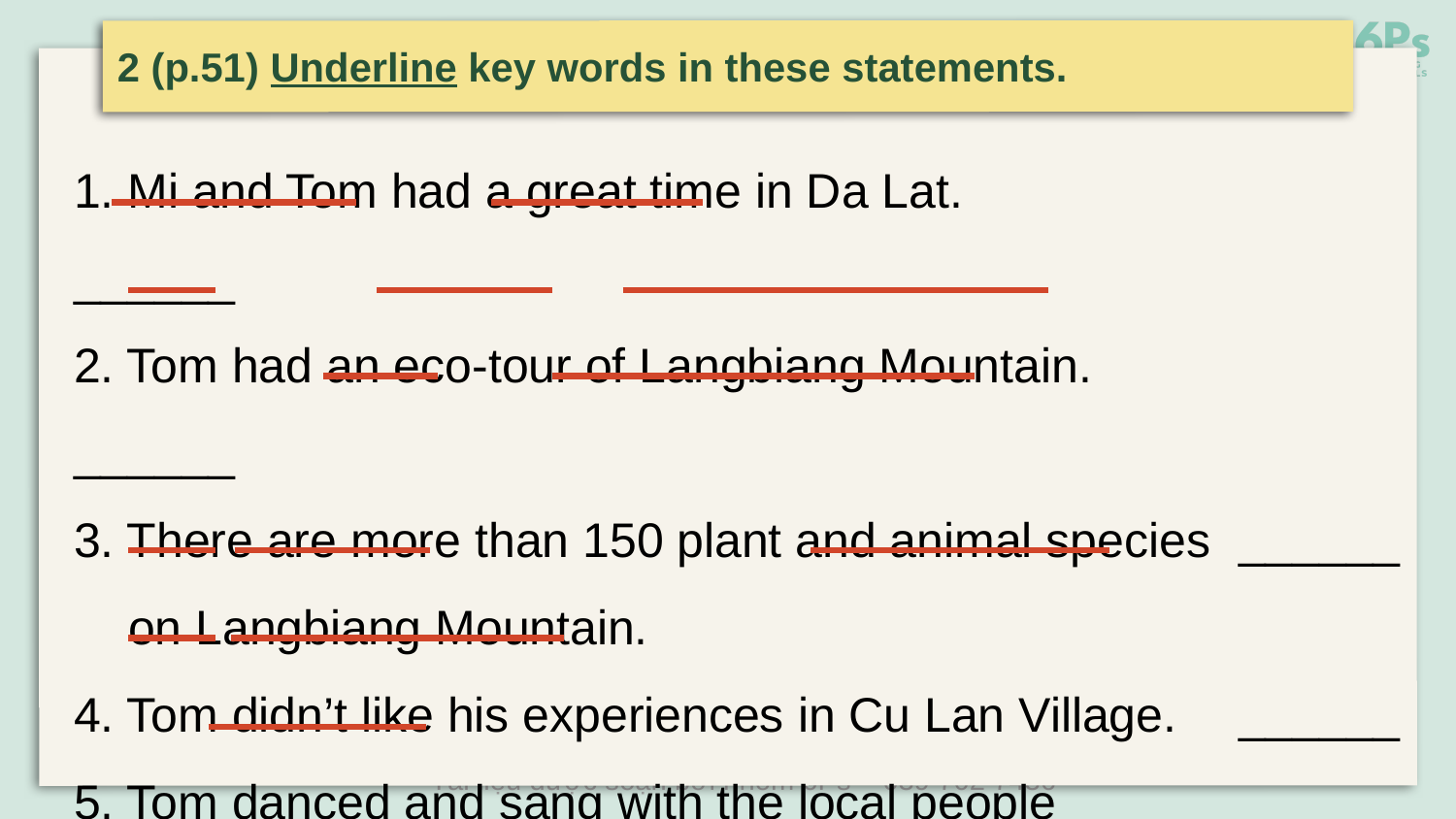

2 (p.51) Underline key words in these statements.

1. Mi and Tom had a great time in Da Lat. 			______
2. Tom had an eco-tour of Langbiang Mountain. 		______
3. There are more than 150 plant and animal species 	______
    on Langbiang Mountain.
4. Tom didn’t like his experiences in Cu Lan Village. 	______
5. Tom danced and sang with the local people 		______
    at a gong show.